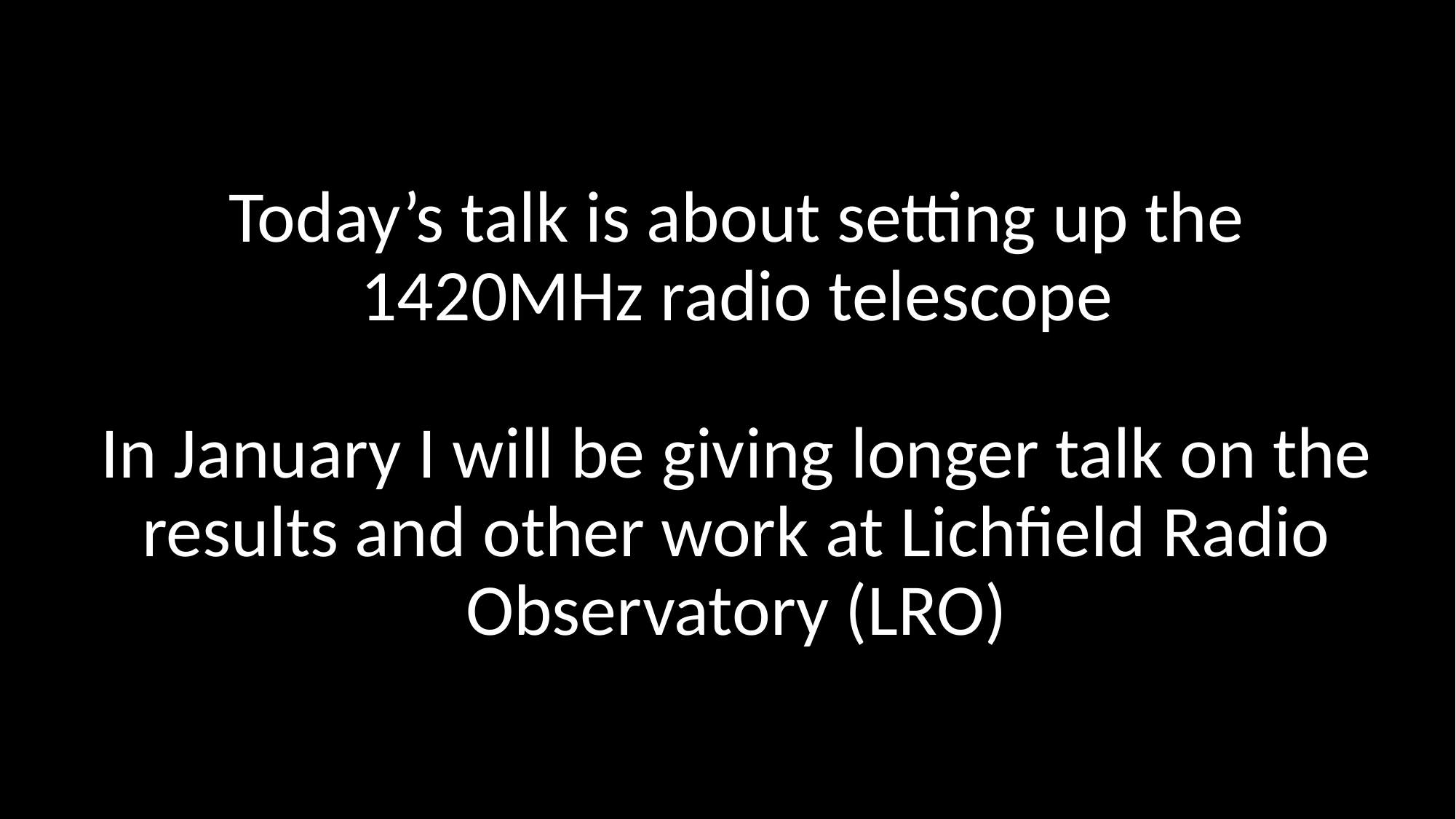

# Today’s talk is about setting up the 1420MHz radio telescope In January I will be giving longer talk on the results and other work at Lichfield Radio Observatory (LRO)